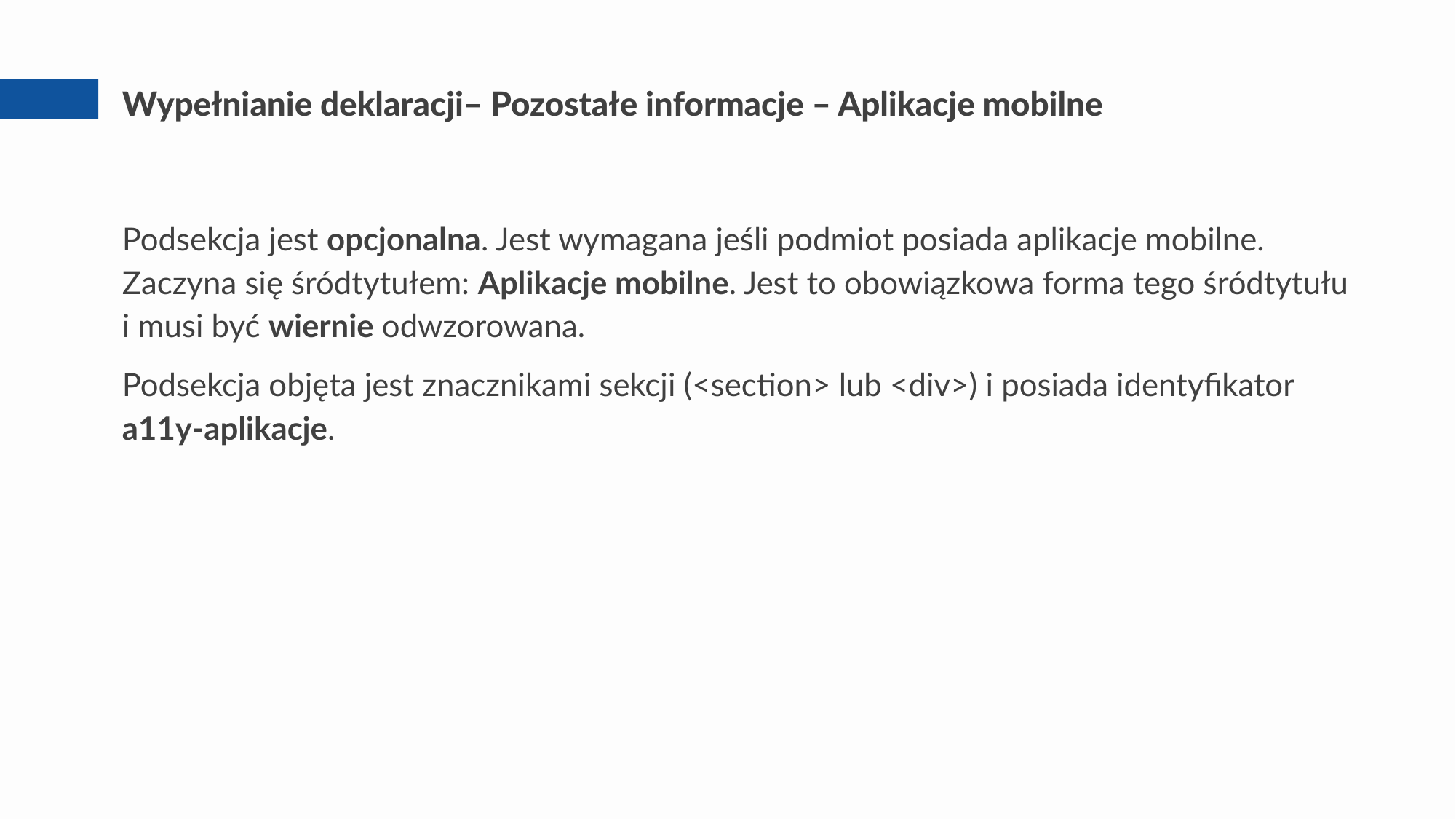

# Wypełnianie deklaracji– Pozostałe informacje – Aplikacje mobilne
Podsekcja jest opcjonalna. Jest wymagana jeśli podmiot posiada aplikacje mobilne. Zaczyna się śródtytułem: Aplikacje mobilne. Jest to obowiązkowa forma tego śródtytułu i musi być wiernie odwzorowana.
Podsekcja objęta jest znacznikami sekcji (<section> lub <div>) i posiada identyfikator a11y-aplikacje.